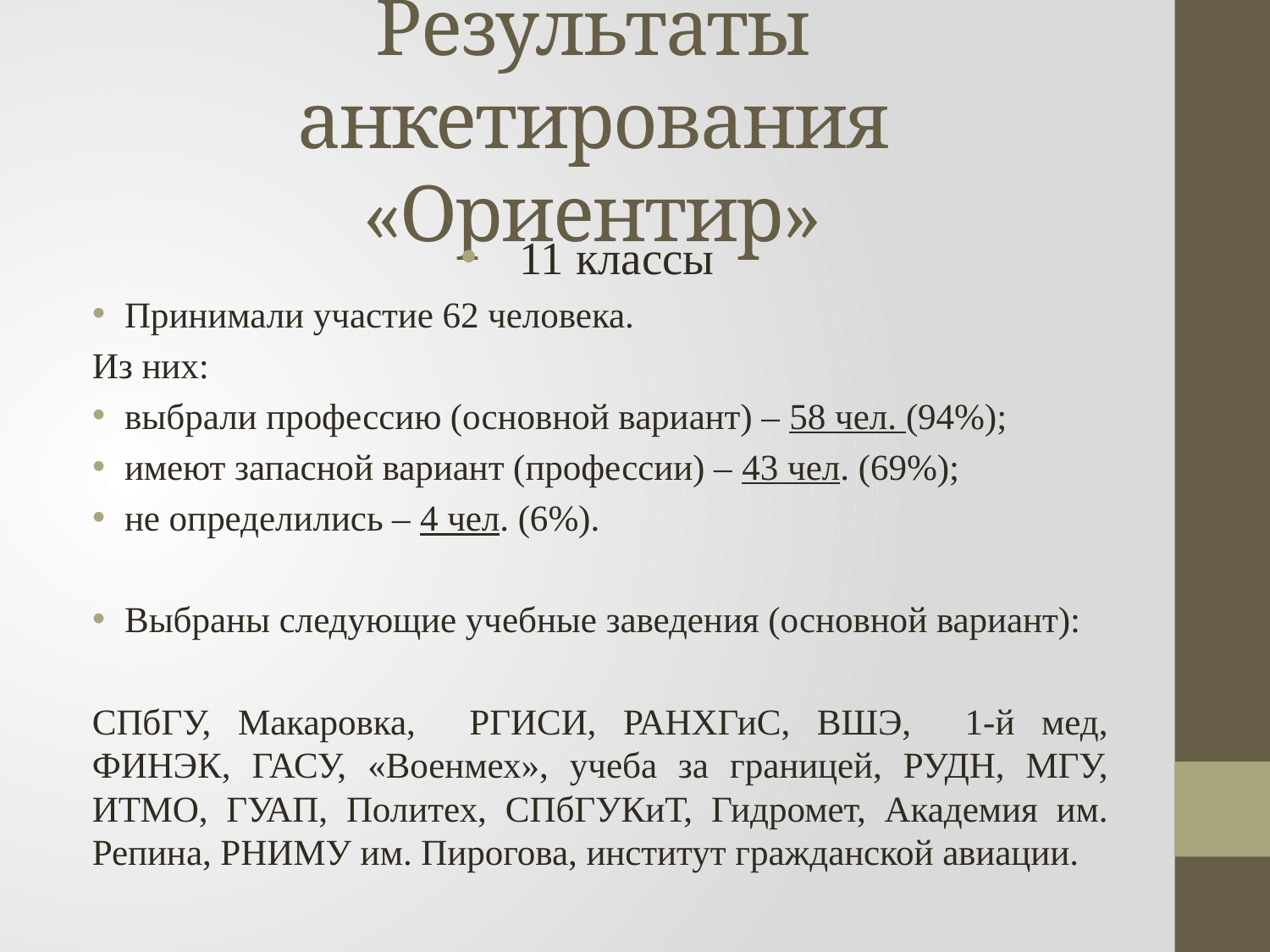

# Результаты анкетирования «Ориентир»
11 классы
Принимали участие 62 человека.
Из них:
выбрали профессию (основной вариант) – 58 чел. (94%);
имеют запасной вариант (профессии) – 43 чел. (69%);
не определились – 4 чел. (6%).

Выбраны следующие учебные заведения (основной вариант):

СПбГУ, Макаровка,  РГИСИ, РАНХГиС, ВШЭ,  1-й мед, ФИНЭК, ГАСУ, «Военмех», учеба за границей, РУДН, МГУ, ИТМО, ГУАП, Политех, СПбГУКиТ, Гидромет, Академия им. Репина, РНИМУ им. Пирогова, институт гражданской авиации.